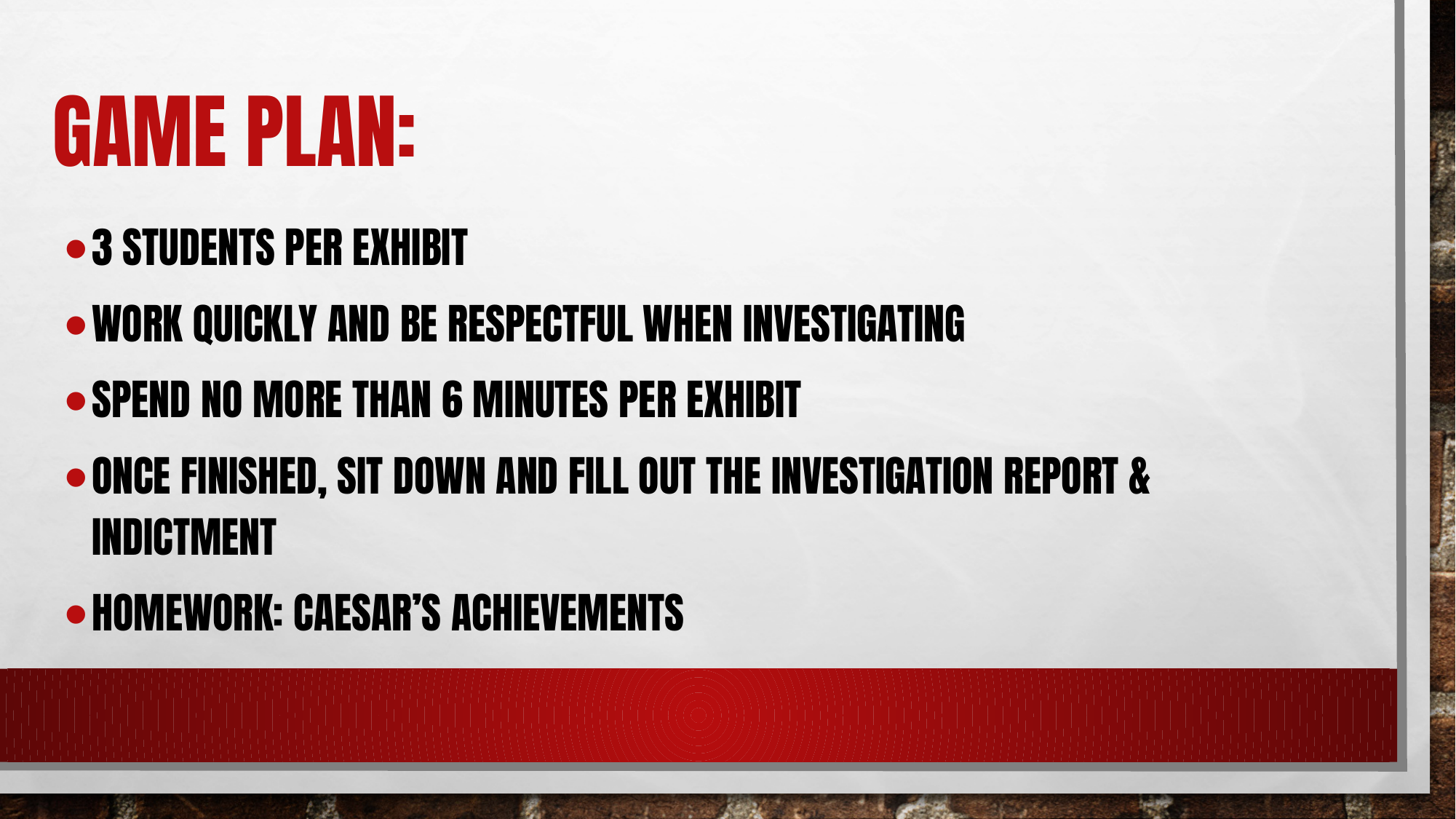

# Game Plan:
3 students per exhibit
Work quickly and Be respectful when investigating
Spend no more than 6 minutes per exhibit
Once finished, sit down and fill out the Investigation Report & Indictment
Homework: Caesar’s achievements